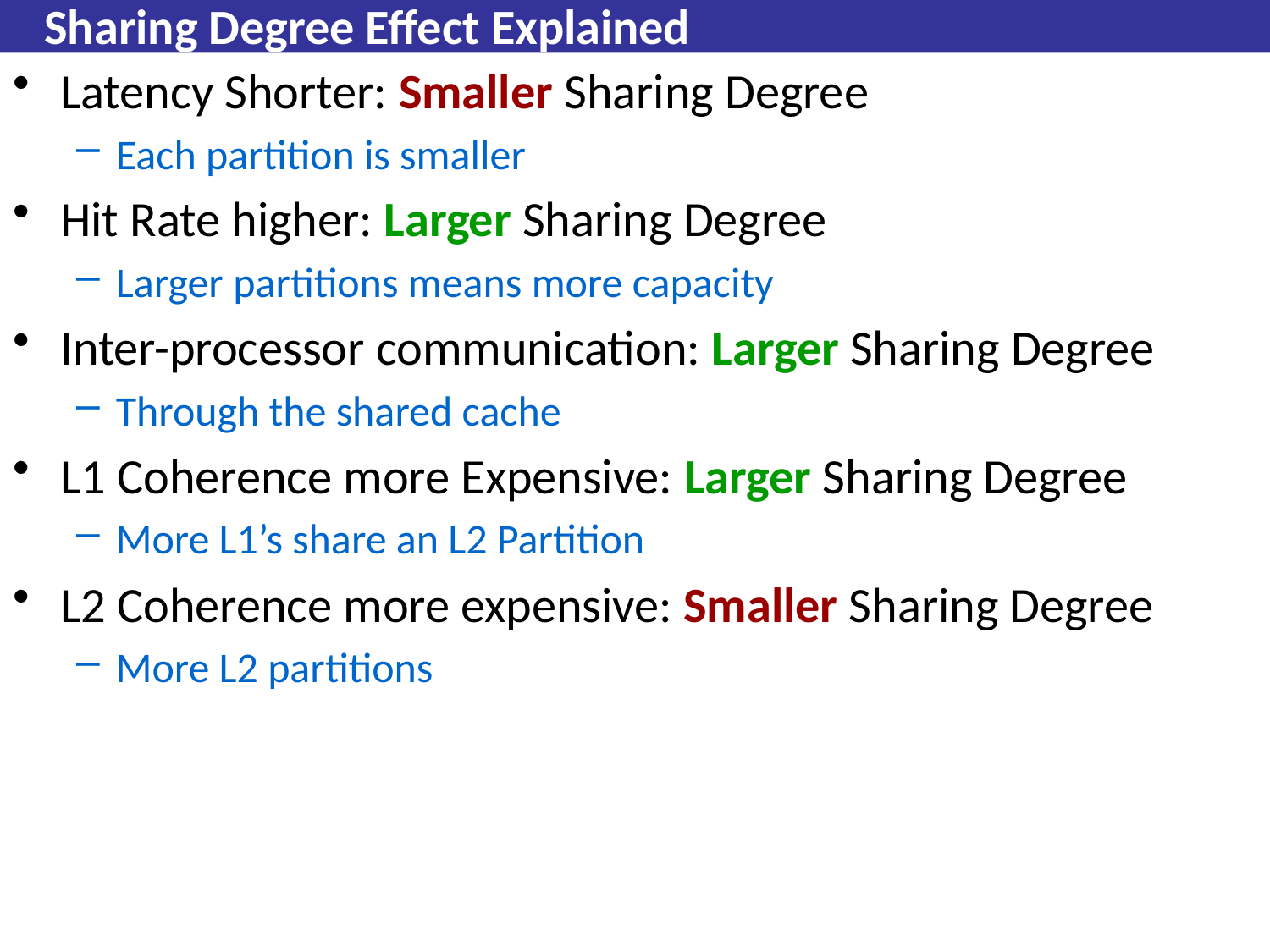

# Sharing Degree Effect Explained
Latency Shorter: Smaller Sharing Degree
Each partition is smaller
Hit Rate higher: Larger Sharing Degree
Larger partitions means more capacity
Inter-processor communication: Larger Sharing Degree
Through the shared cache
L1 Coherence more Expensive: Larger Sharing Degree
More L1’s share an L2 Partition
L2 Coherence more expensive: Smaller Sharing Degree
More L2 partitions